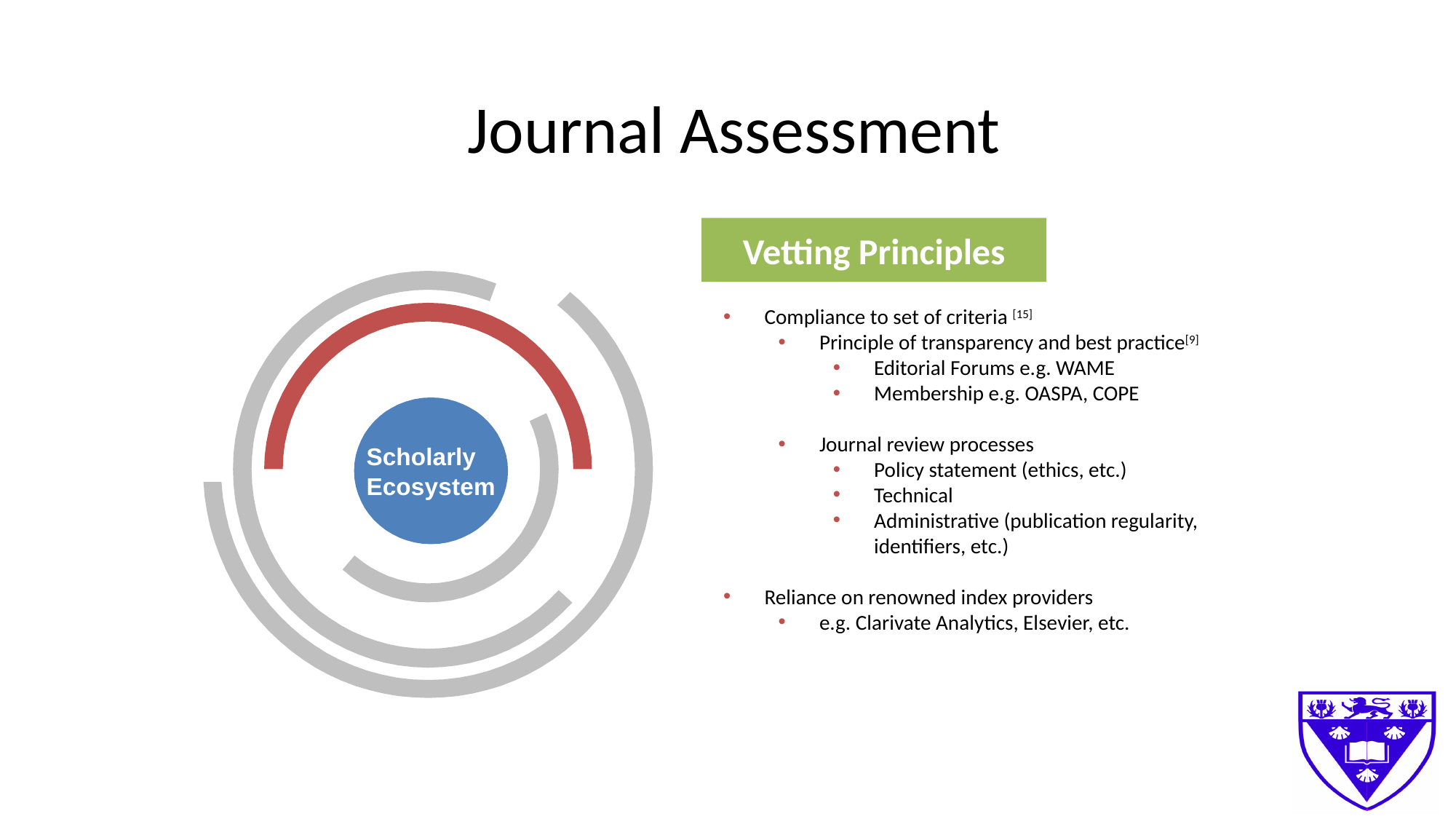

# Journal Assessment
Vetting Principles

Compliance to set of criteria [15]
Principle of transparency and best practice[9]
Editorial Forums e.g. WAME
Membership e.g. OASPA, COPE
Journal review processes
Policy statement (ethics, etc.)
Technical
Administrative (publication regularity, identifiers, etc.)
Reliance on renowned index providers
e.g. Clarivate Analytics, Elsevier, etc.

Scholarly Ecosystem